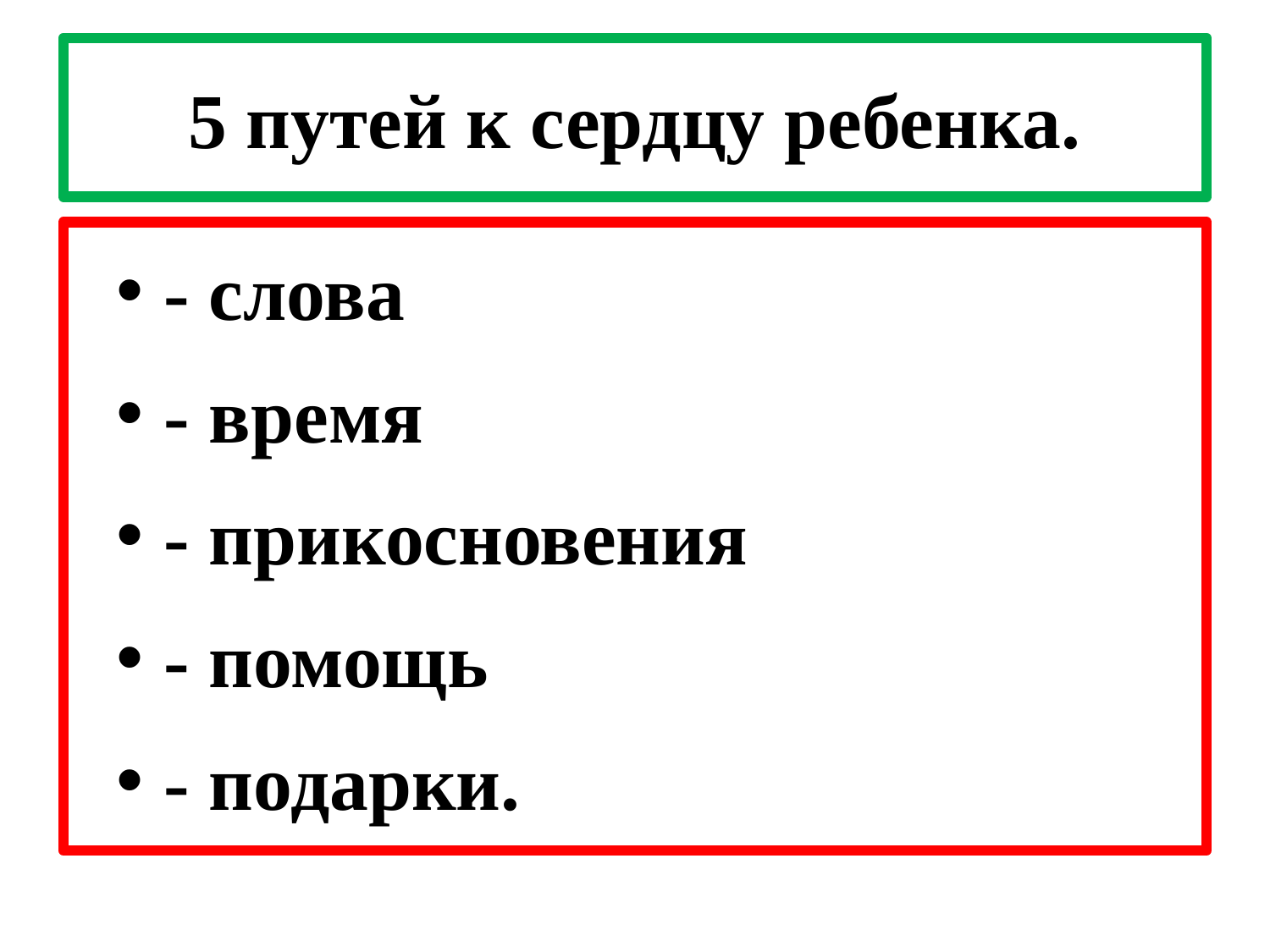

# 5 путей к сердцу ребенка.
- слова
- время
- прикосновения
- помощь
- подарки.